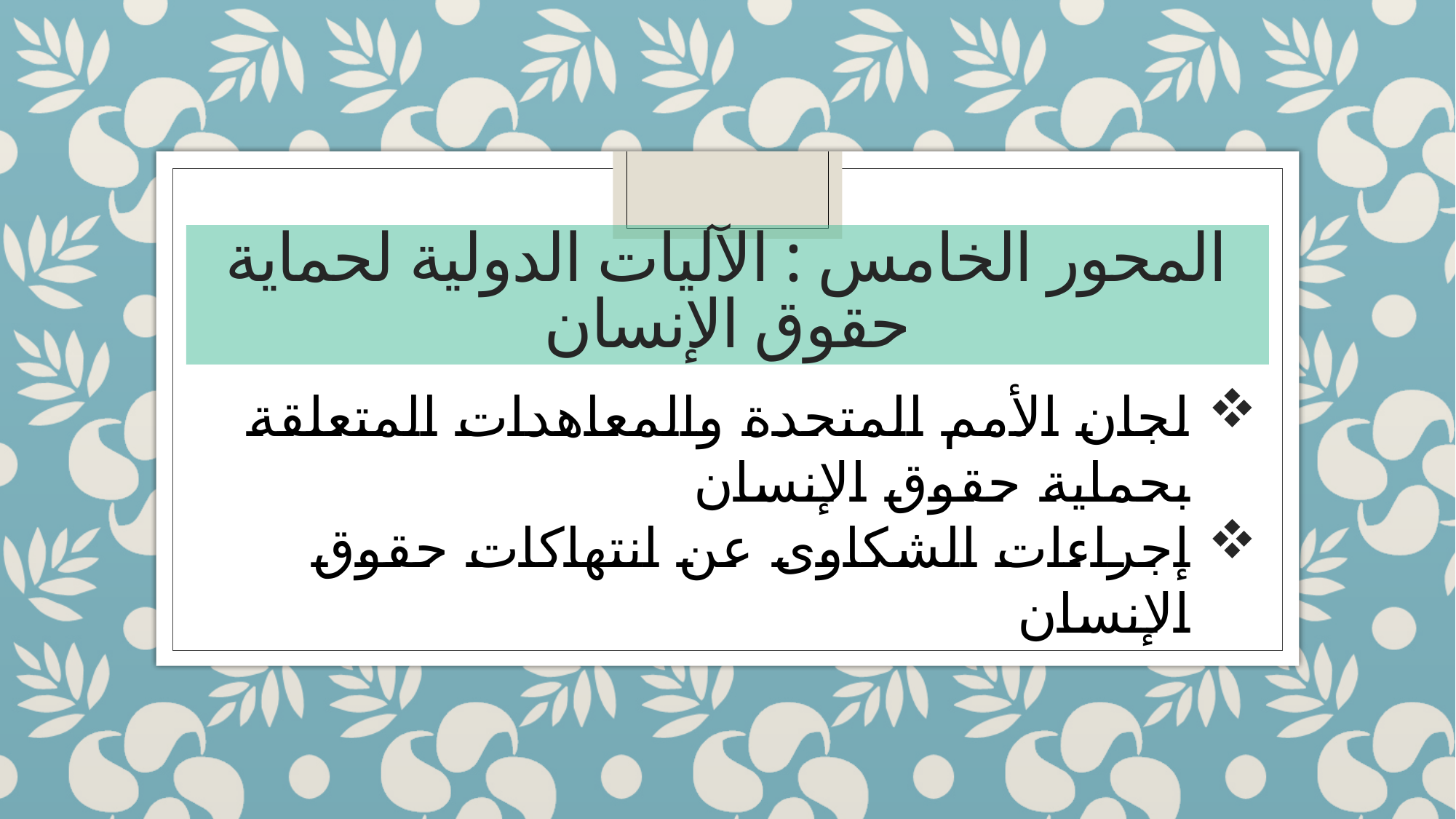

# المحور الخامس : الآليات الدولية لحماية حقوق الإنسان
لجان الأمم المتحدة والمعاهدات المتعلقة بحماية حقوق الإنسان
إجراءات الشكاوى عن انتهاكات حقوق الإنسان